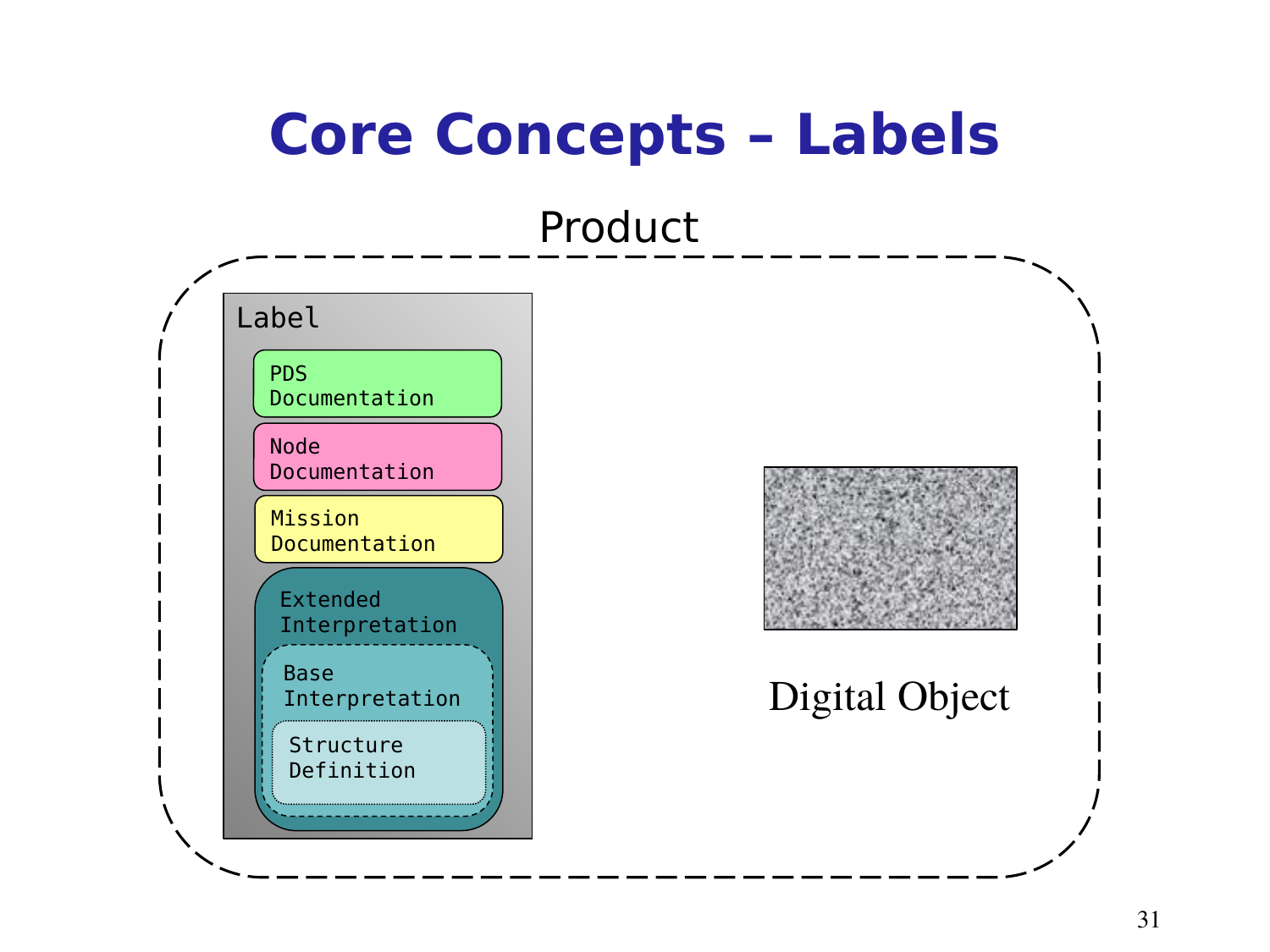

# Core Concepts – Labels
Product

Label
PDS
Documentation
Node
Documentation

Mission Documentation
Extended Interpretation
Base Interpretation
Digital Object
Structure Definition

31